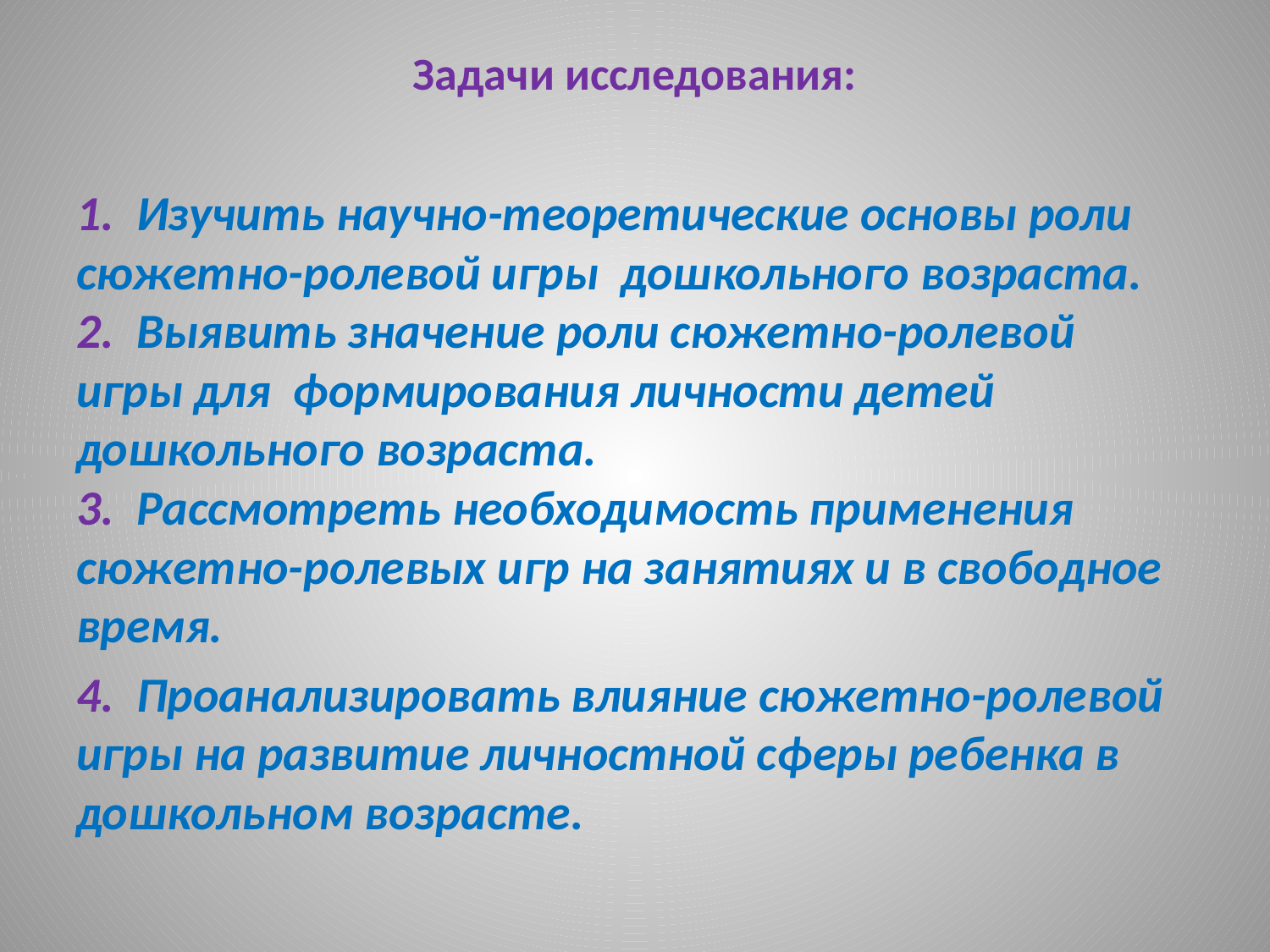

# Задачи исследования:
1.  Изучить научно-теоретические основы роли сюжетно-ролевой игры  дошкольного возраста.
2.  Выявить значение роли сюжетно-ролевой   игры для  формирования личности детей дошкольного возраста.
3.  Рассмотреть необходимость применения сюжетно-ролевых игр на занятиях и в свободное время.
4.  Проанализировать влияние сюжетно-ролевой игры на развитие личностной сферы ребенка в  дошкольном возрасте.